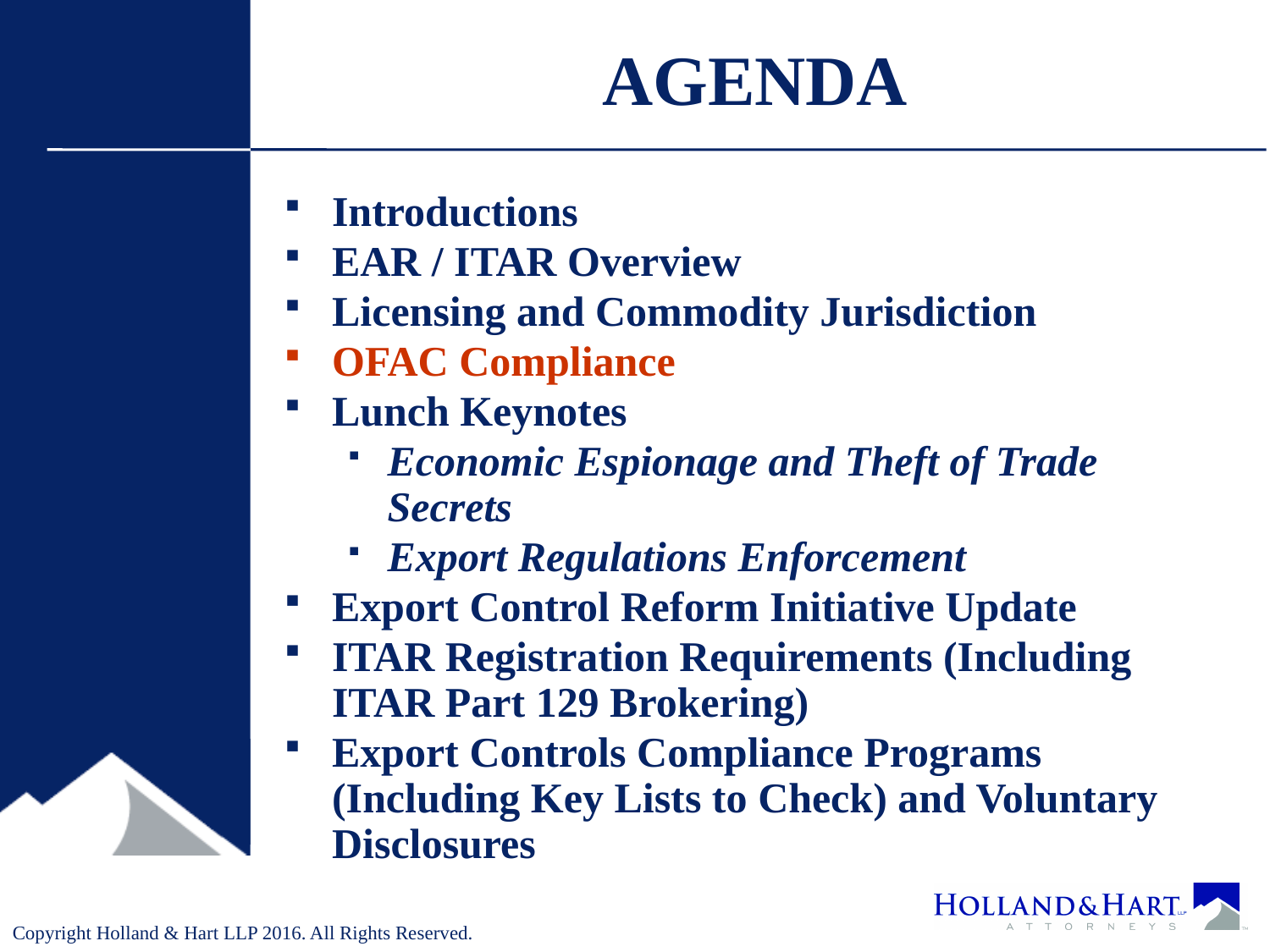

# AGENDA
Introductions
EAR / ITAR Overview
Licensing and Commodity Jurisdiction
OFAC Compliance
Lunch Keynotes
Economic Espionage and Theft of Trade Secrets
Export Regulations Enforcement
Export Control Reform Initiative Update
ITAR Registration Requirements (Including ITAR Part 129 Brokering)
Export Controls Compliance Programs (Including Key Lists to Check) and Voluntary Disclosures